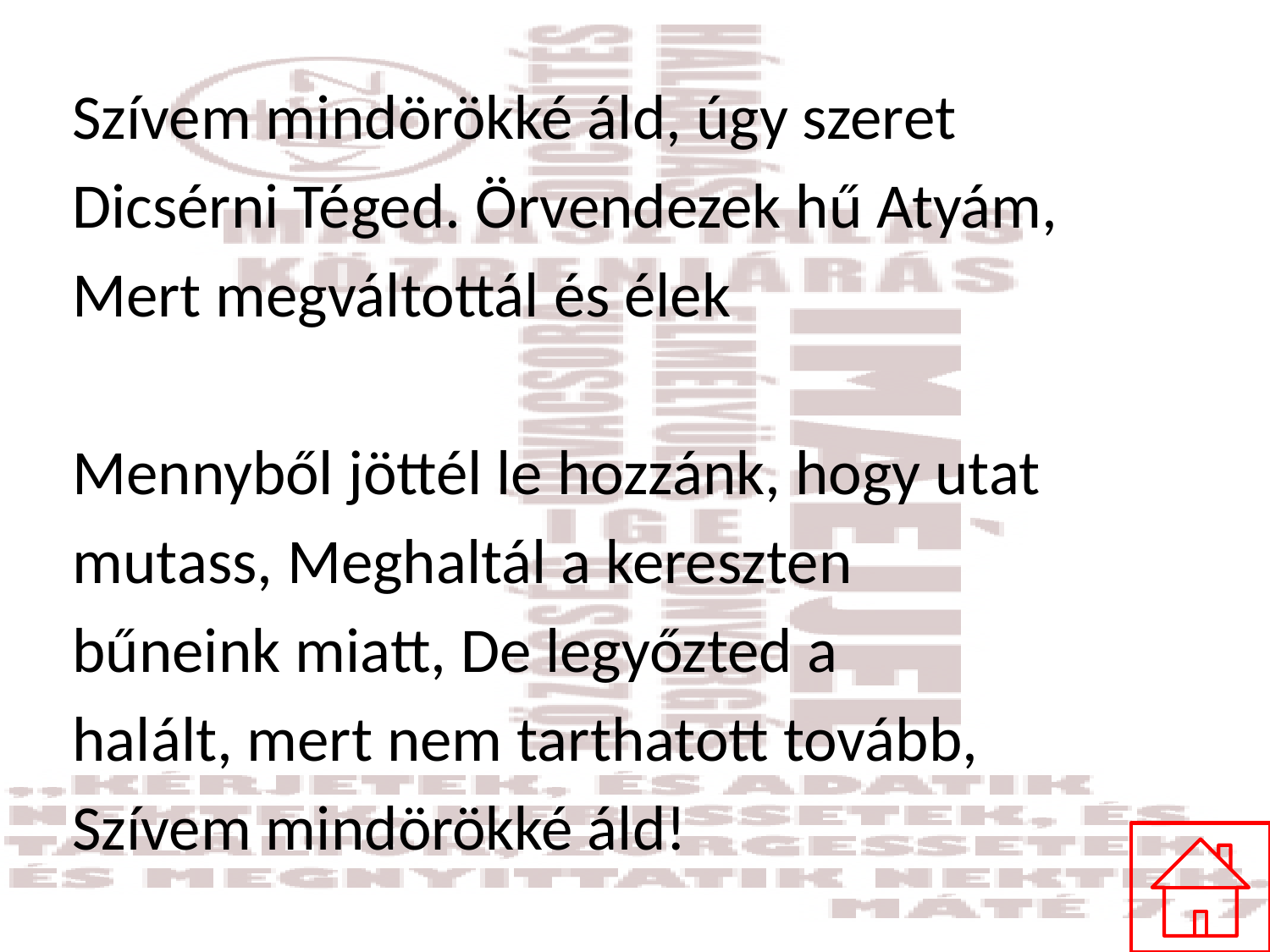

#
Szívem mindörökké áld, úgy szeret
Dicsérni Téged. Örvendezek hű Atyám,
Mert megváltottál és élek

Mennyből jöttél le hozzánk, hogy utat
mutass, Meghaltál a kereszten
bűneink miatt, De legyőzted a
halált, mert nem tarthatott tovább,
Szívem mindörökké áld!